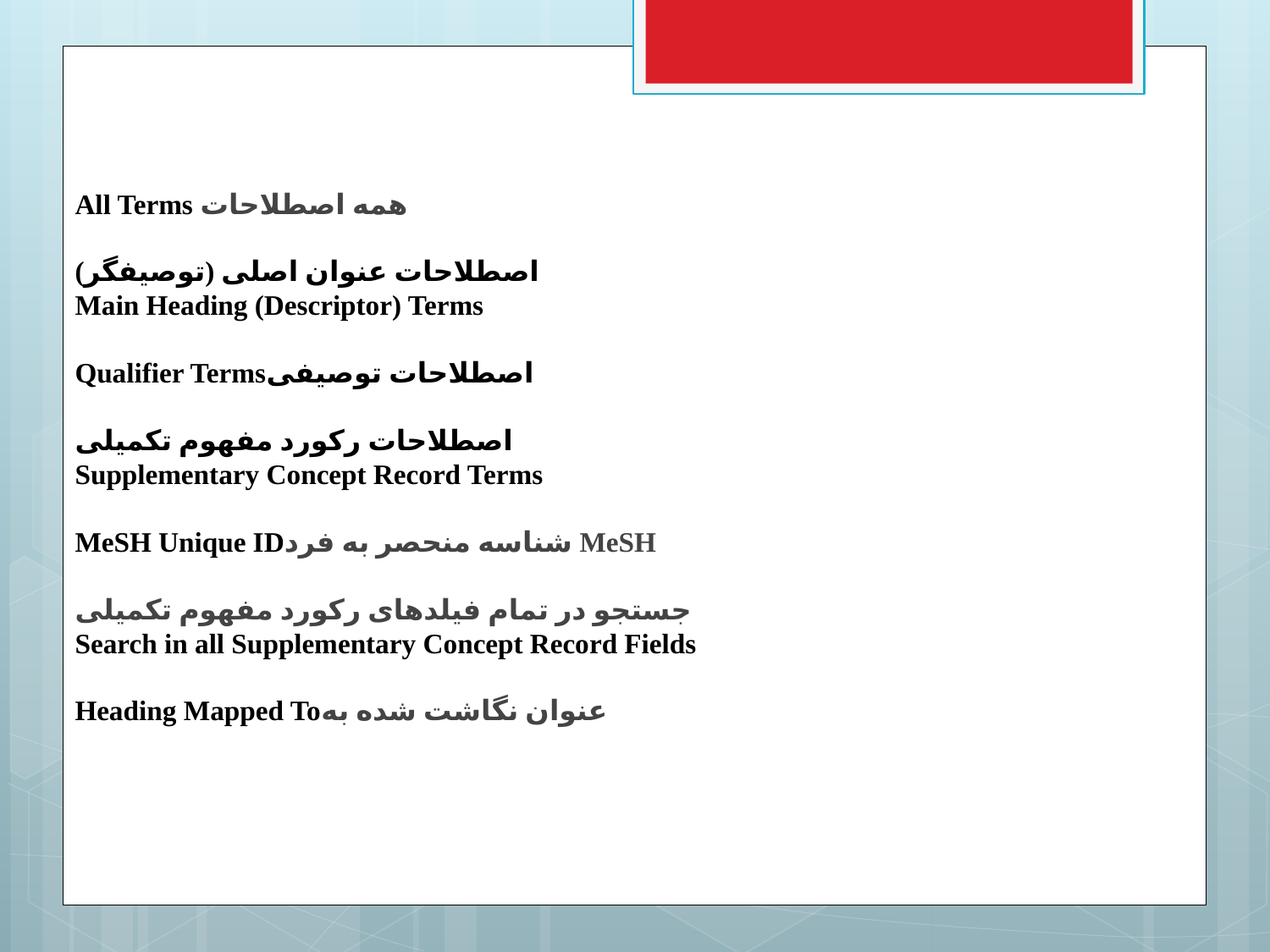

All Terms همه اصطلاحات

اصطلاحات عنوان اصلی (توصیفگر)
Main Heading (Descriptor) Terms

Qualifier Termsاصطلاحات توصیفی

اصطلاحات رکورد مفهوم تکمیلی
Supplementary Concept Record Terms

MeSH Unique IDشناسه منحصر به فرد MeSH

جستجو در تمام فیلدهای رکورد مفهوم تکمیلی
Search in all Supplementary Concept Record Fields

Heading Mapped Toعنوان نگاشت شده به